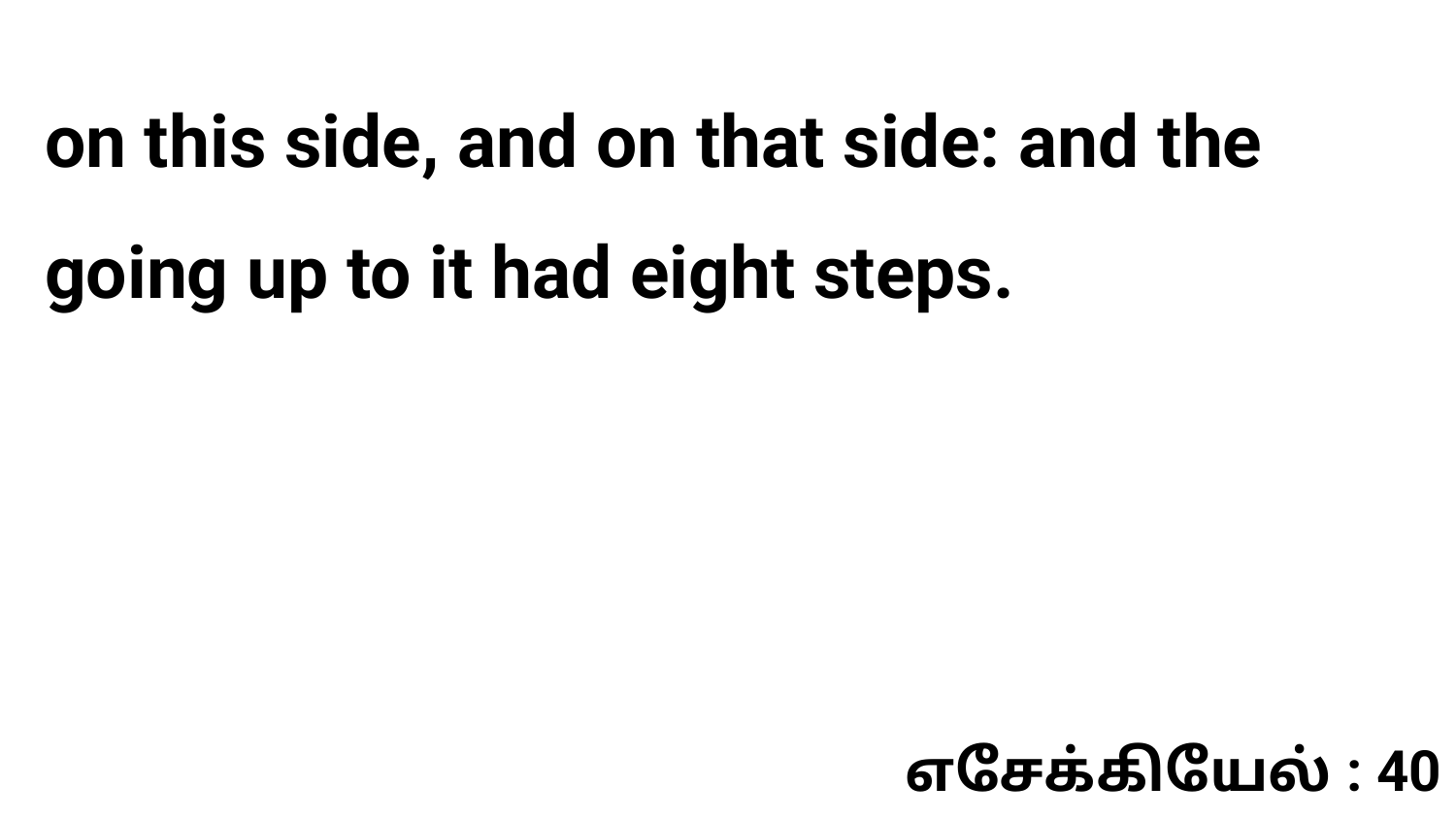

on this side, and on that side: and the going up to it had eight steps.
எசேக்கியேல் : 40